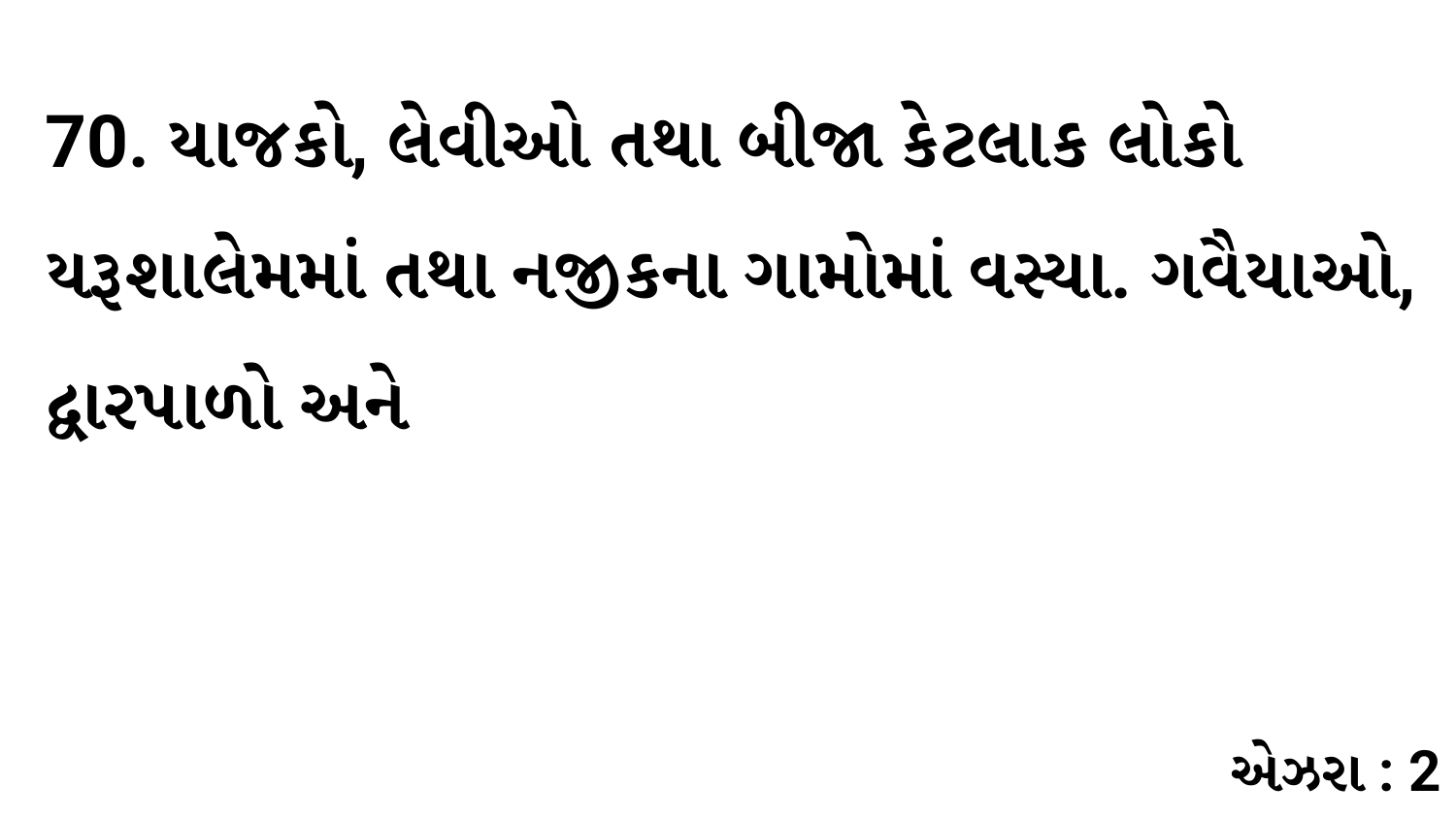

70. યાજકો, લેવીઓ તથા બીજા કેટલાક લોકો યરૂશાલેમમાં તથા નજીકના ગામોમાં વસ્યા. ગવૈયાઓ, દ્વારપાળો અને
એઝરા : 2